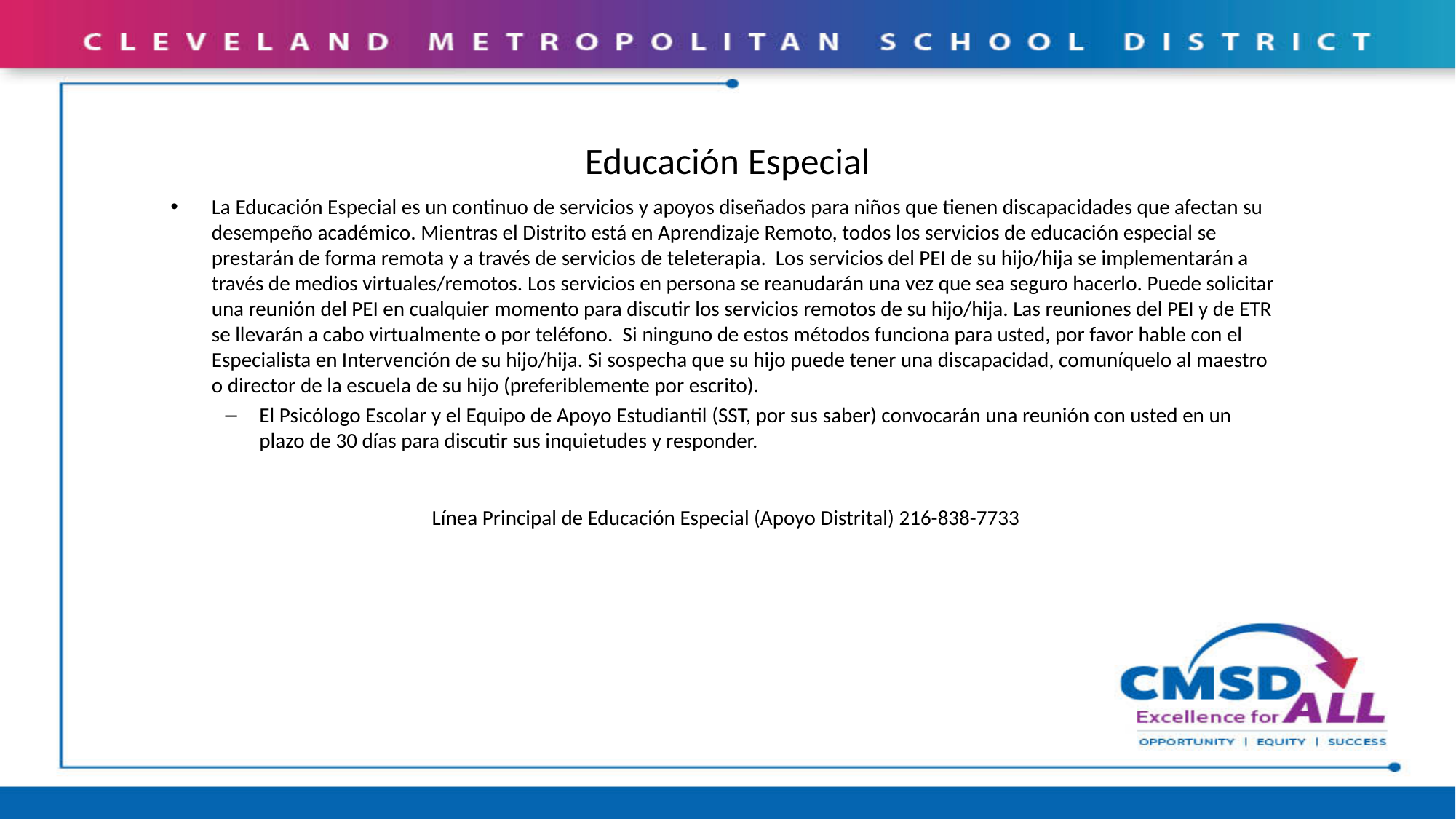

# Educación Especial
La Educación Especial es un continuo de servicios y apoyos diseñados para niños que tienen discapacidades que afectan su desempeño académico. Mientras el Distrito está en Aprendizaje Remoto, todos los servicios de educación especial se prestarán de forma remota y a través de servicios de teleterapia.  Los servicios del PEI de su hijo/hija se implementarán a través de medios virtuales/remotos. Los servicios en persona se reanudarán una vez que sea seguro hacerlo. Puede solicitar una reunión del PEI en cualquier momento para discutir los servicios remotos de su hijo/hija. Las reuniones del PEI y de ETR se llevarán a cabo virtualmente o por teléfono.  Si ninguno de estos métodos funciona para usted, por favor hable con el Especialista en Intervención de su hijo/hija. Si sospecha que su hijo puede tener una discapacidad, comuníquelo al maestro o director de la escuela de su hijo (preferiblemente por escrito).
El Psicólogo Escolar y el Equipo de Apoyo Estudiantil (SST, por sus saber) convocarán una reunión con usted en un plazo de 30 días para discutir sus inquietudes y responder.

Línea Principal de Educación Especial (Apoyo Distrital) 216-838-7733